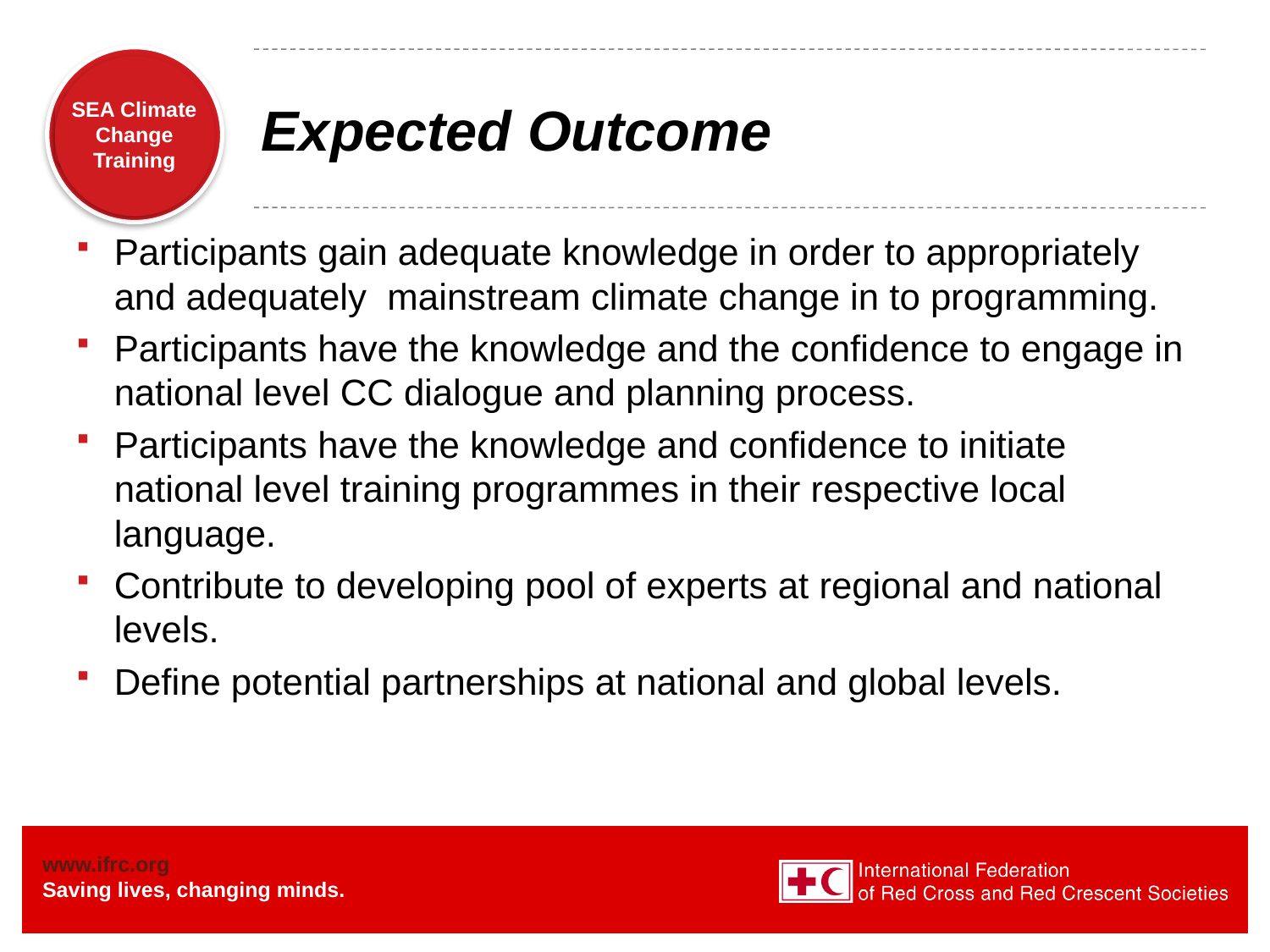

# Expected Outcome
Participants gain adequate knowledge in order to appropriately and adequately  mainstream climate change in to programming.
Participants have the knowledge and the confidence to engage in national level CC dialogue and planning process.
Participants have the knowledge and confidence to initiate national level training programmes in their respective local language.
Contribute to developing pool of experts at regional and national levels.
Define potential partnerships at national and global levels.